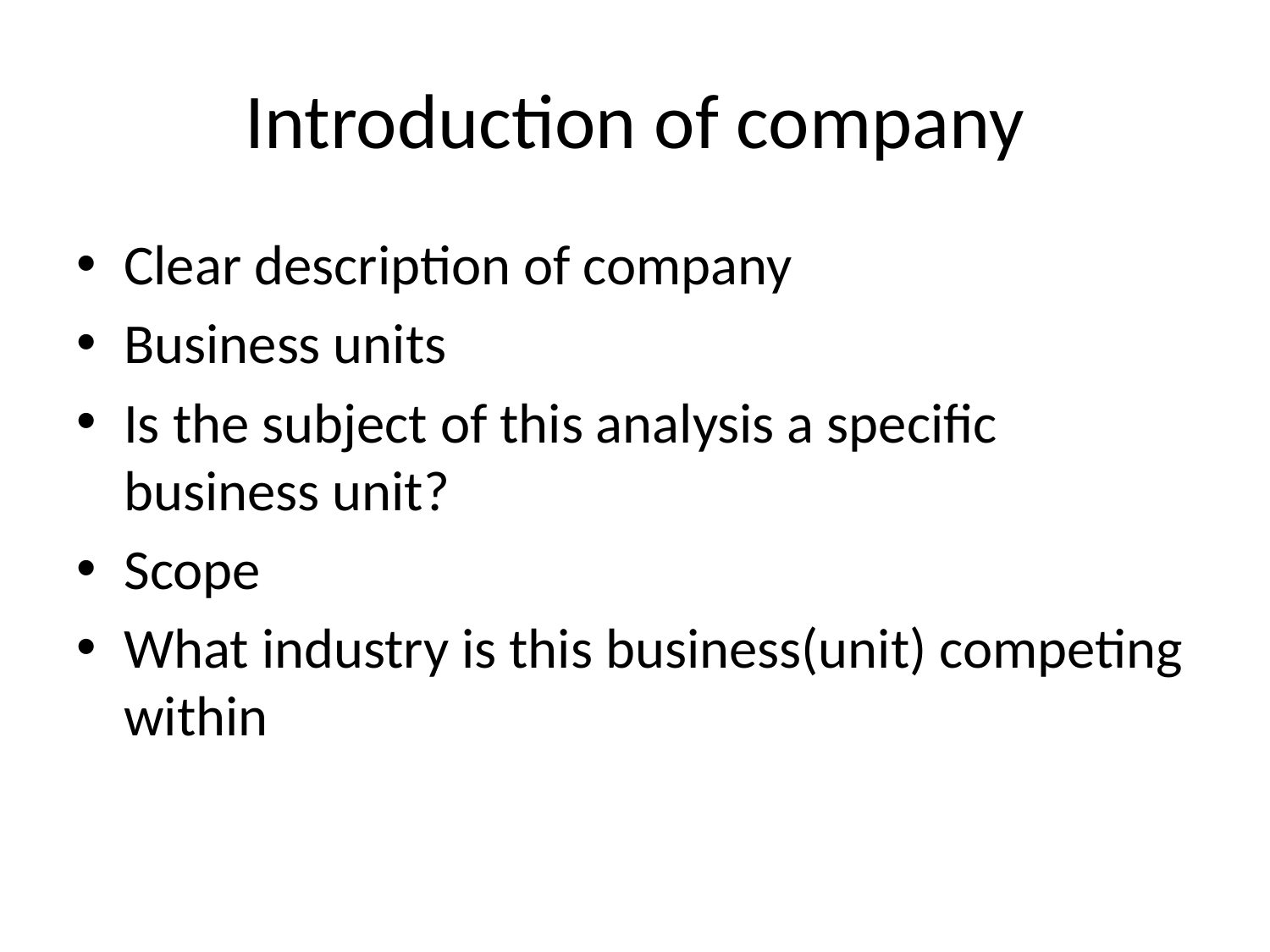

# Introduction of company
Clear description of company
Business units
Is the subject of this analysis a specific business unit?
Scope
What industry is this business(unit) competing within